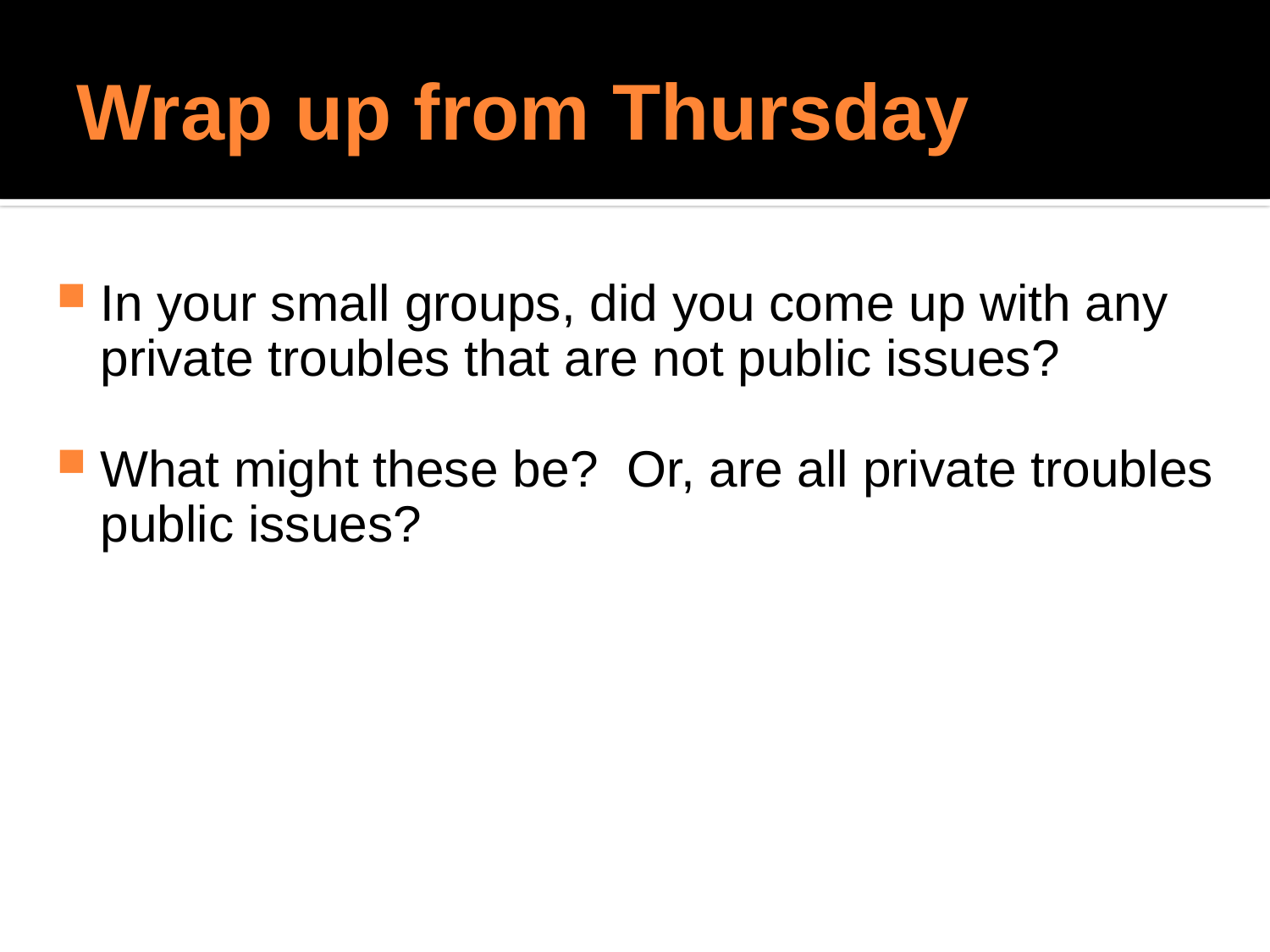

# Wrap up from Thursday
Do Sociologists Ask?
In your small groups, did you come up with any private troubles that are not public issues?

What might these be?  Or, are all private troubles public issues?